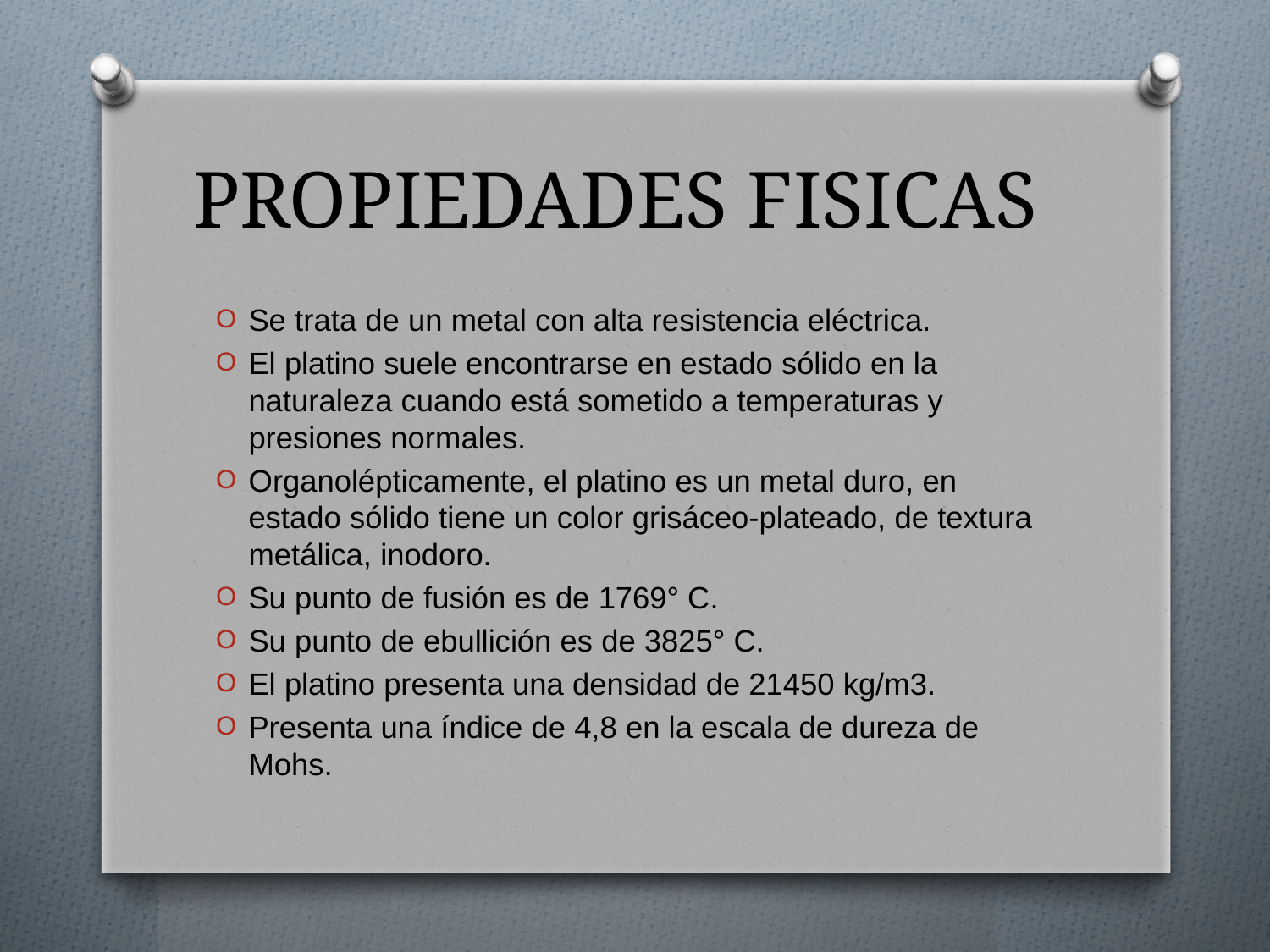

# PROPIEDADES FISICAS
Se trata de un metal con alta resistencia eléctrica.
El platino suele encontrarse en estado sólido en la naturaleza cuando está sometido a temperaturas y presiones normales.
Organolépticamente, el platino es un metal duro, en estado sólido tiene un color grisáceo-plateado, de textura metálica, inodoro.
Su punto de fusión es de 1769° C.
Su punto de ebullición es de 3825° C.
El platino presenta una densidad de 21450 kg/m3.
Presenta una índice de 4,8 en la escala de dureza de Mohs.